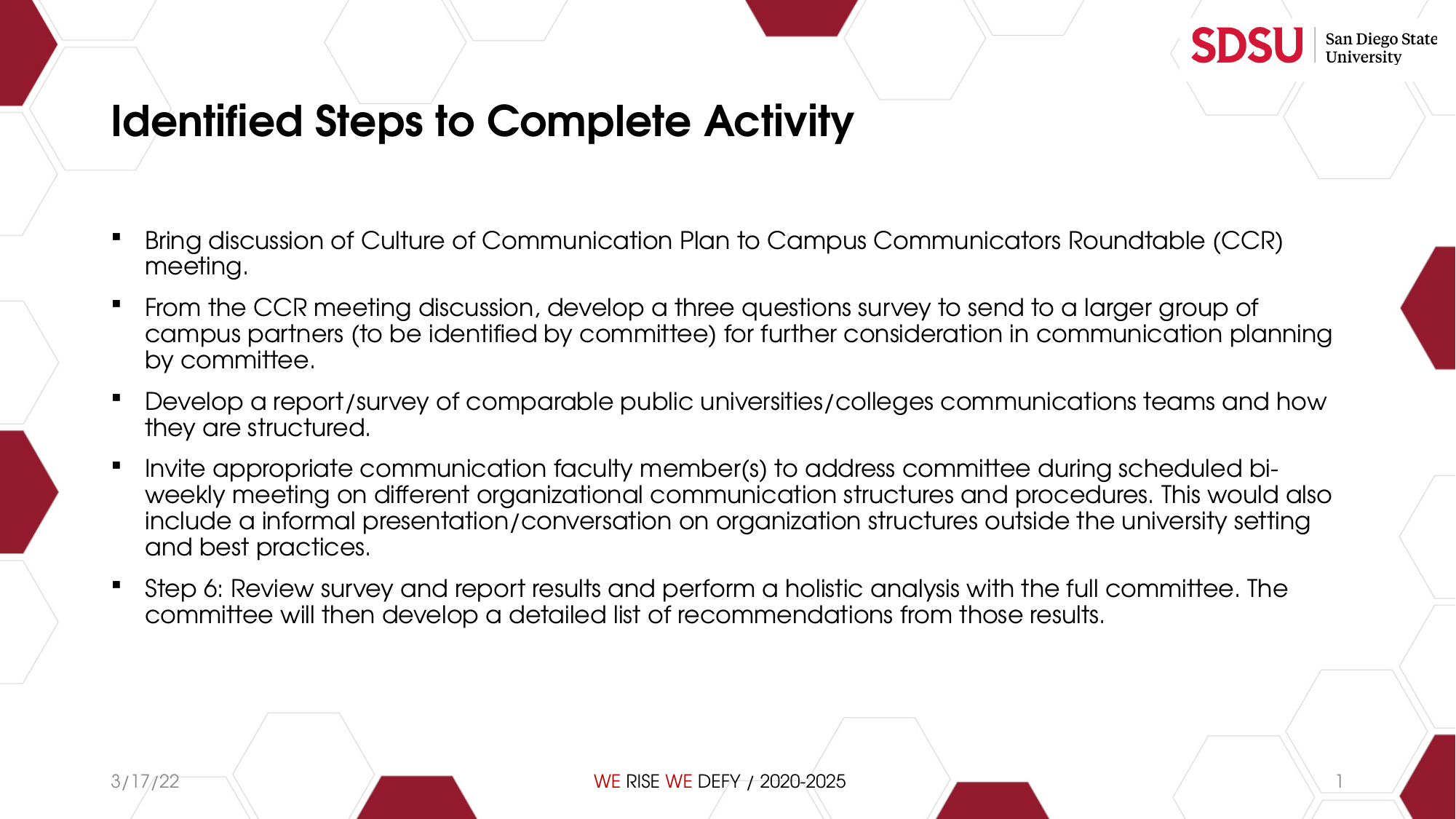

# Identified Steps to Complete Activity

Bring discussion of Culture of Communication Plan to Campus Communicators Roundtable (CCR) meeting.
From the CCR meeting discussion, develop a three questions survey to send to a larger group of campus partners (to be identified by committee) for further consideration in communication planning by committee.
Develop a report/survey of comparable public universities/colleges communications teams and how they are structured.
Invite appropriate communication faculty member(s) to address committee during scheduled bi-weekly meeting on different organizational communication structures and procedures. This would also include a informal presentation/conversation on organization structures outside the university setting and best practices.
Step 6: Review survey and report results and perform a holistic analysis with the full committee. The committee will then develop a detailed list of recommendations from those results.
3/17/22
WE RISE WE DEFY / 2020-2025
3